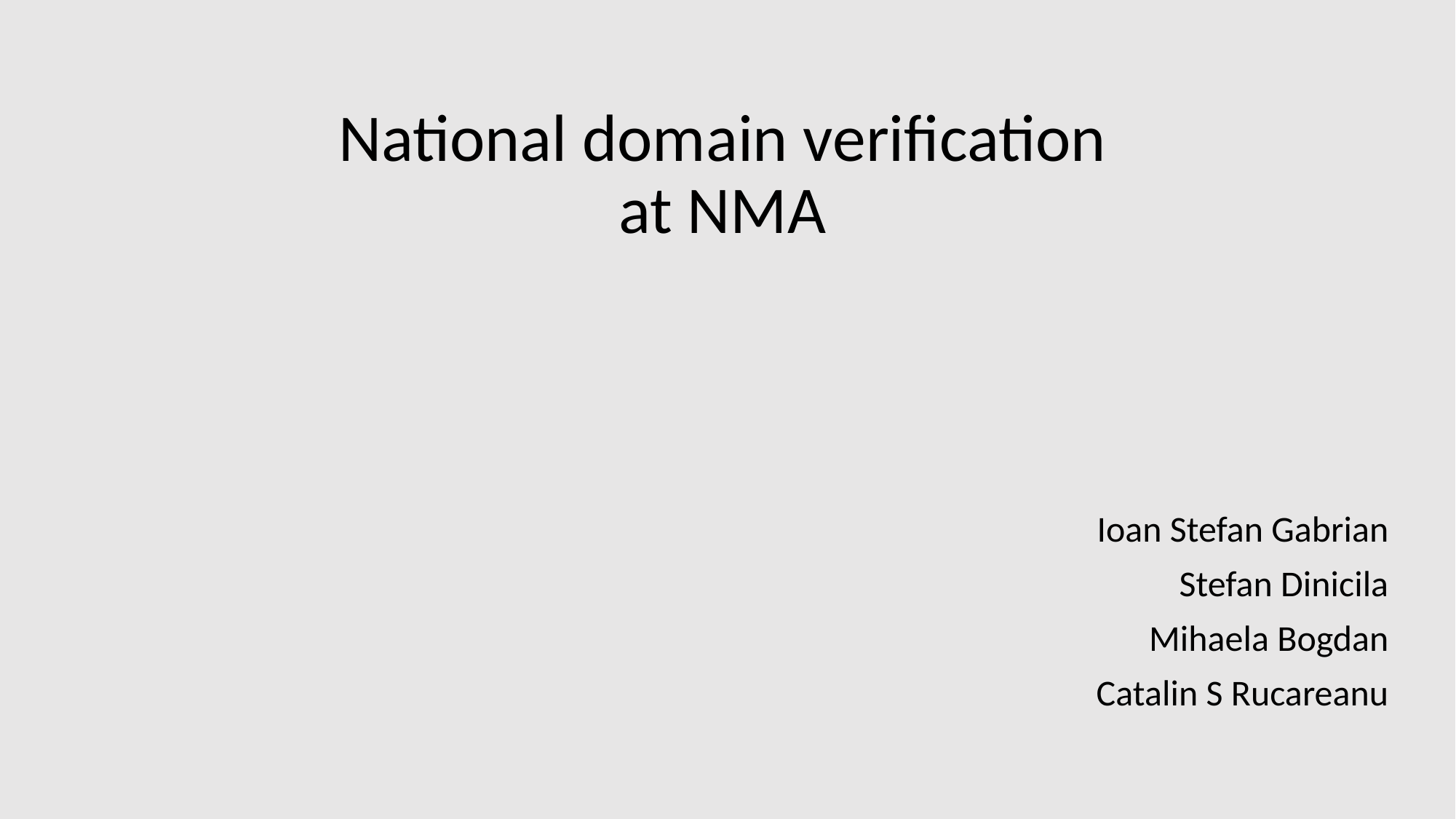

# National domain verification at NMA
 Ioan Stefan Gabrian
Stefan Dinicila
Mihaela Bogdan
Catalin S Rucareanu